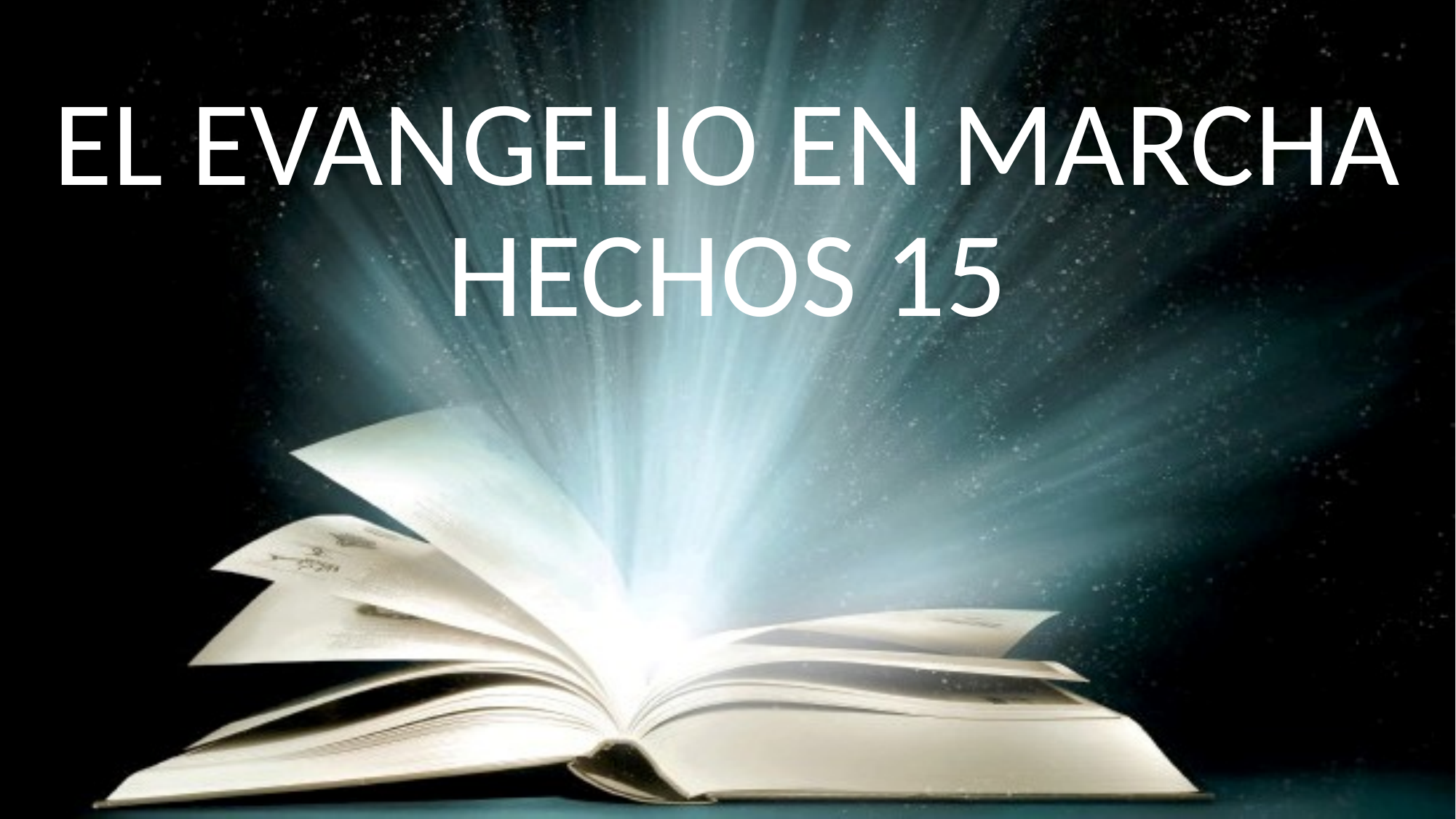

# EL EVANGELIO EN MARCHA HECHOS 15